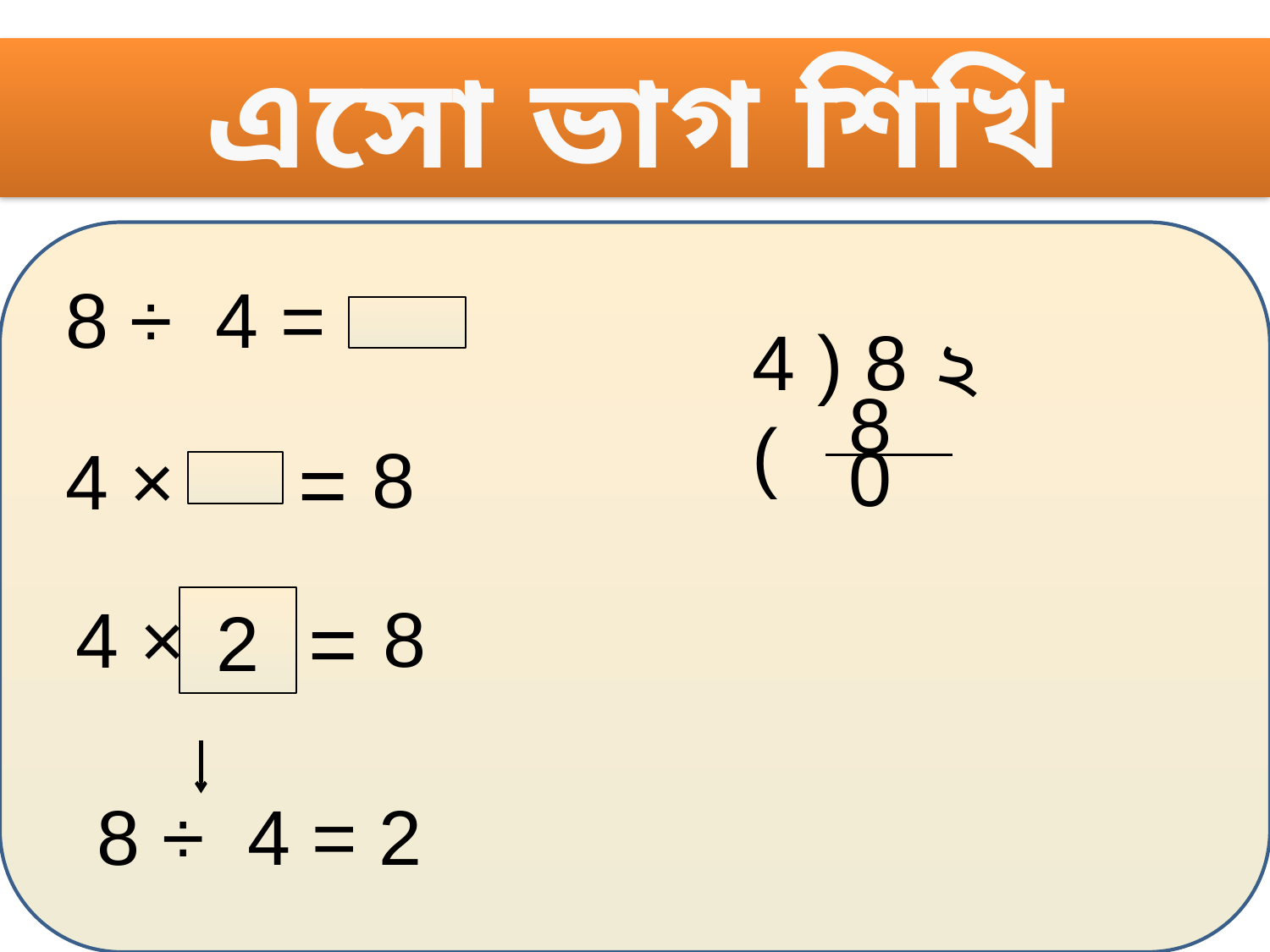

# এসো ভাগ শিখি

8 ÷  4 =

4 ) 8 (
২
8
0
=
8
4 ×

=
8
4 ×
2
8 ÷  4 = 2